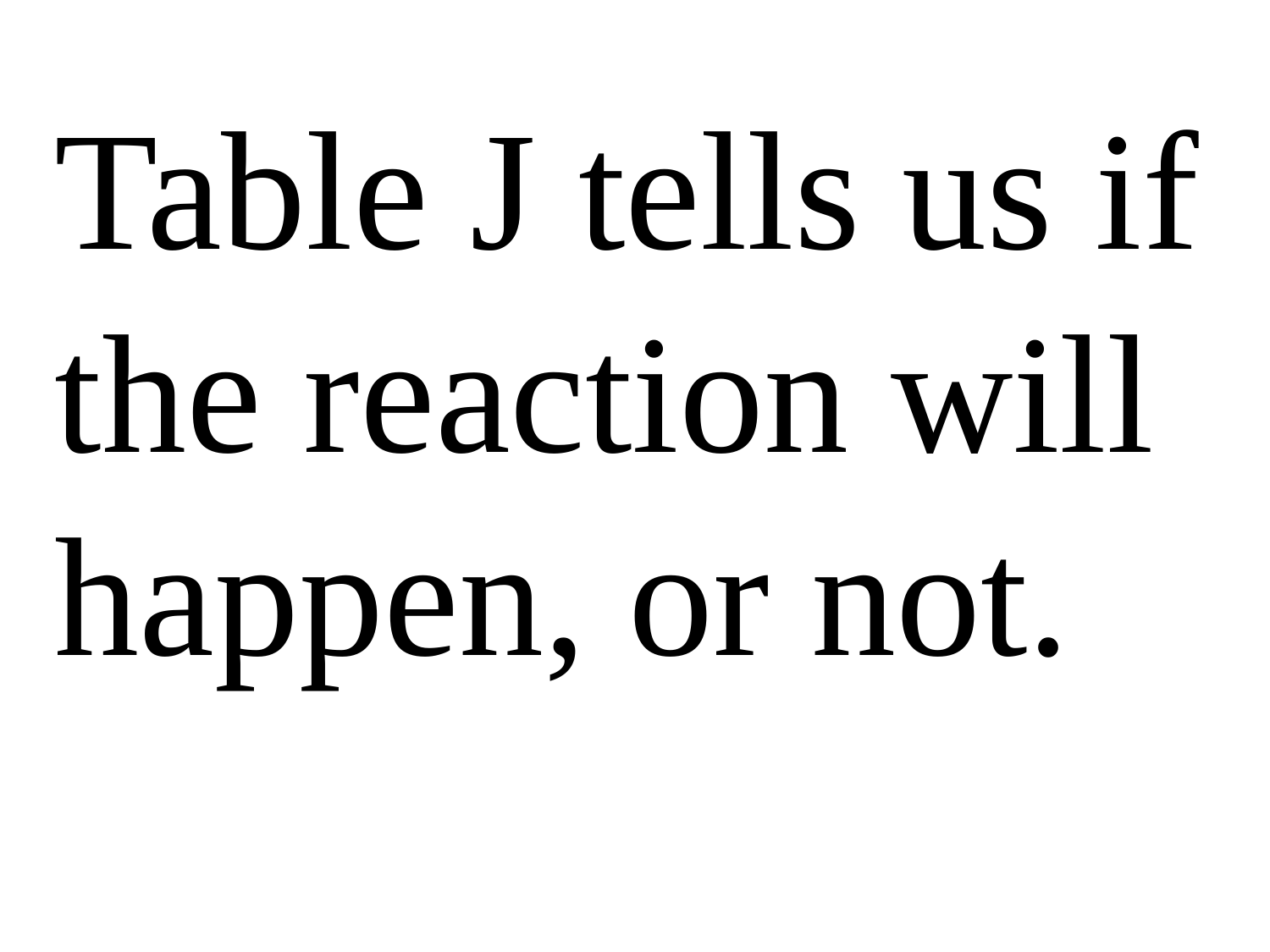

Table J tells us if the reaction will happen, or not.